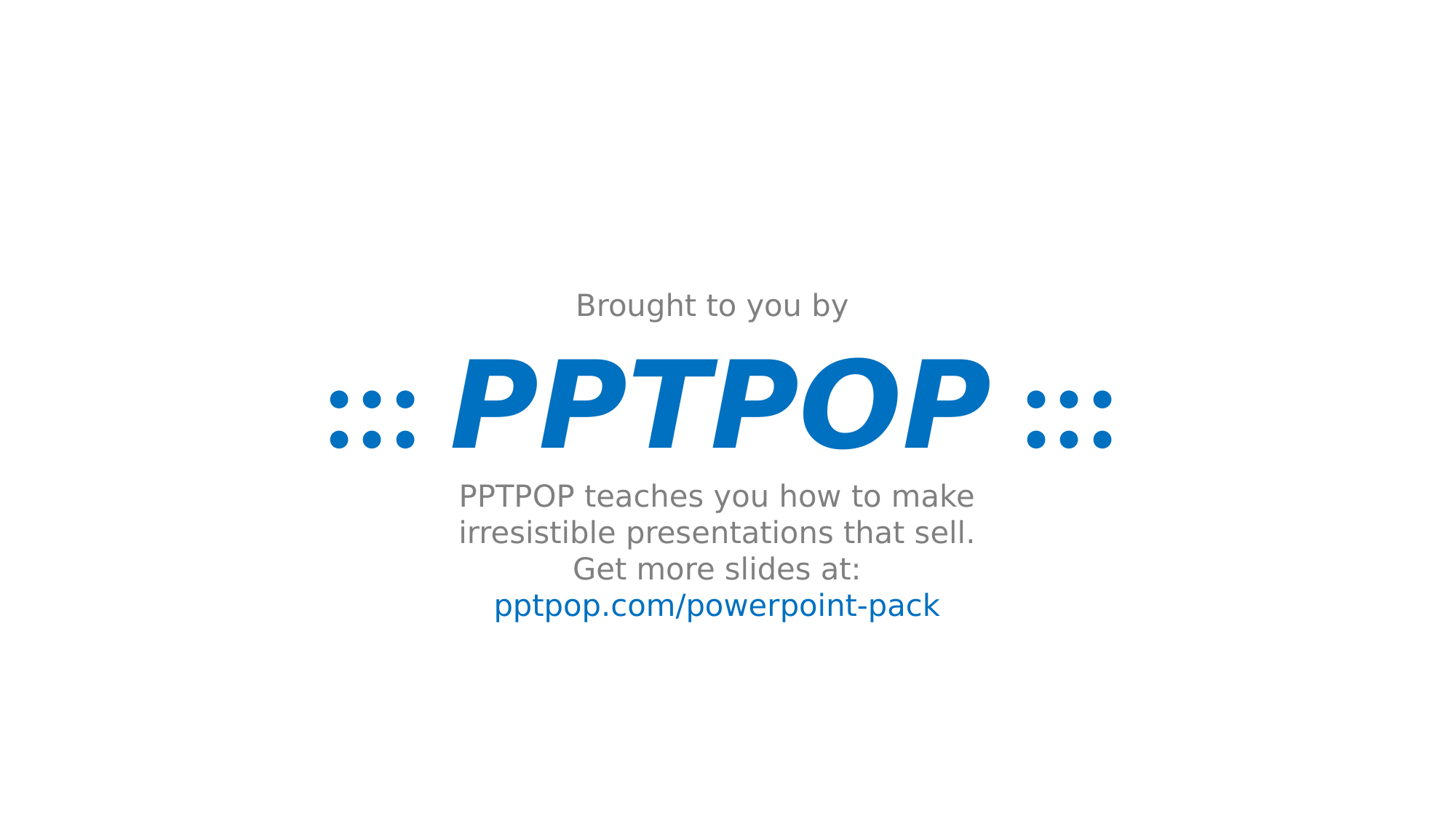

Brought to you by
::: PPTPOP :::
PPTPOP teaches you how to make irresistible presentations that sell.
Get more slides at: pptpop.com/powerpoint-pack